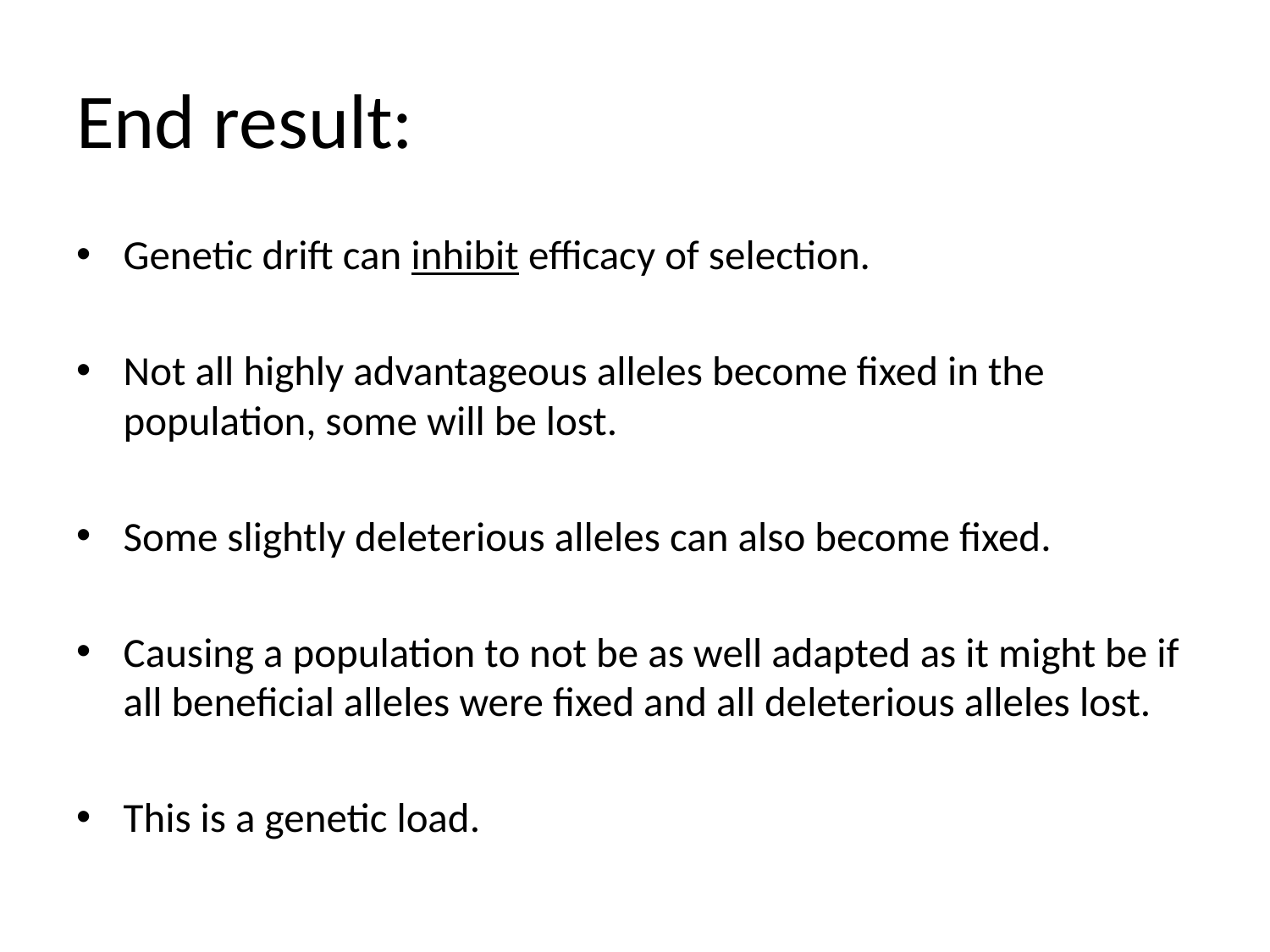

# End result:
Genetic drift can inhibit efficacy of selection.

Not all highly advantageous alleles become fixed in the population, some will be lost.

Some slightly deleterious alleles can also become fixed.

Causing a population to not be as well adapted as it might be if all beneficial alleles were fixed and all deleterious alleles lost.

This is a genetic load.